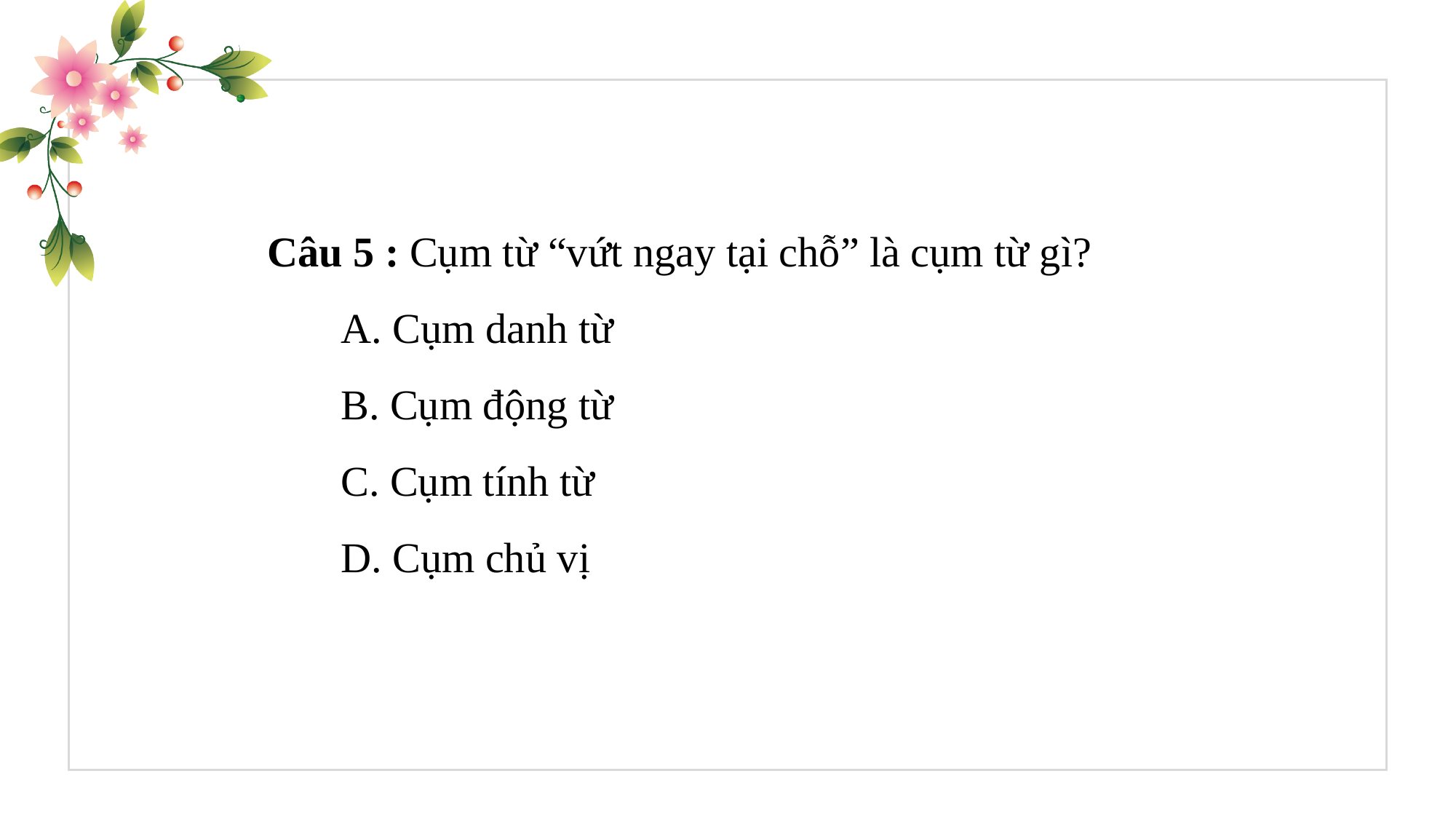

Câu 5 : Cụm từ “vứt ngay tại chỗ” là cụm từ gì?
       A. Cụm danh từ
       B. Cụm động từ
       C. Cụm tính từ
       D. Cụm chủ vị